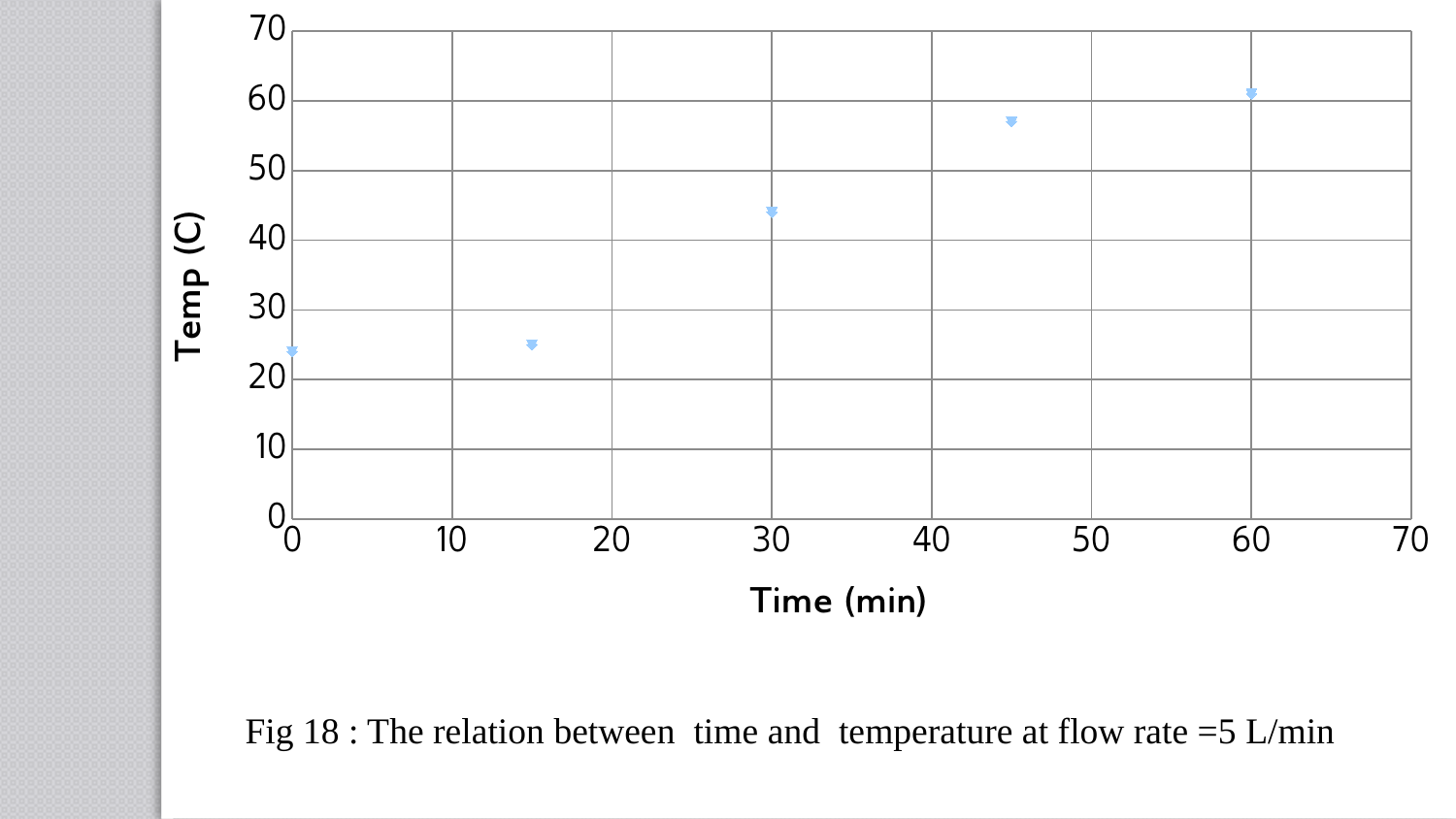

### Chart

| Category | قيم ص | قيم ص |
|---|---|---|
Fig 18 : The relation between  time and  temperature at flow rate =5 L/min